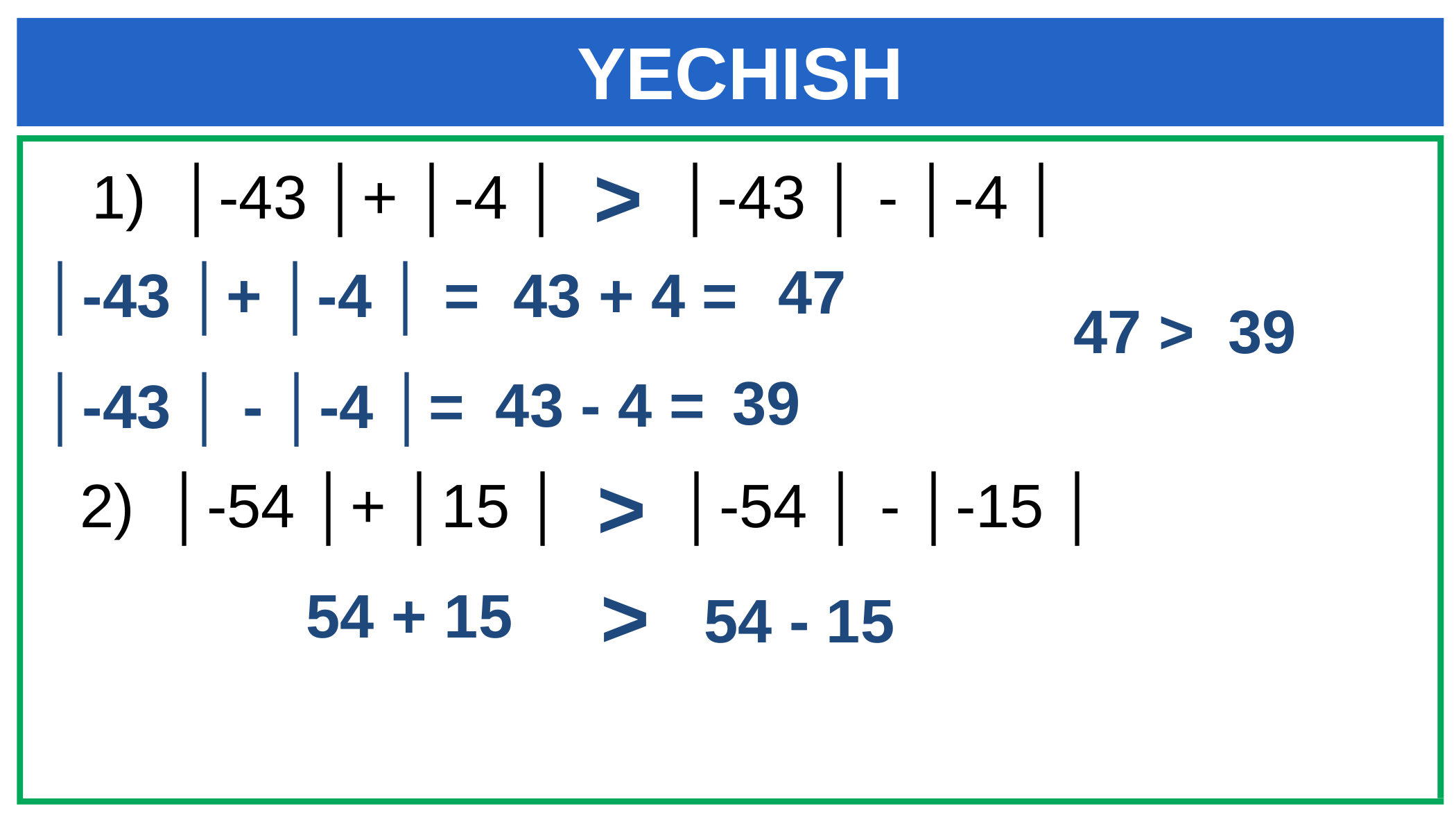

YECHISH
1)  │-43 │+ │-4 │  va │-43 │ - │-4 │
>
47
│-43 │+ │-4 │ =
43 + 4 =
47 >  39
39
43 - 4 =
│-43 │ - │-4 │=
2)  │-54 │+ │15 │  va │-54 │ - │-15 │
>
54 + 15
54 - 15
>